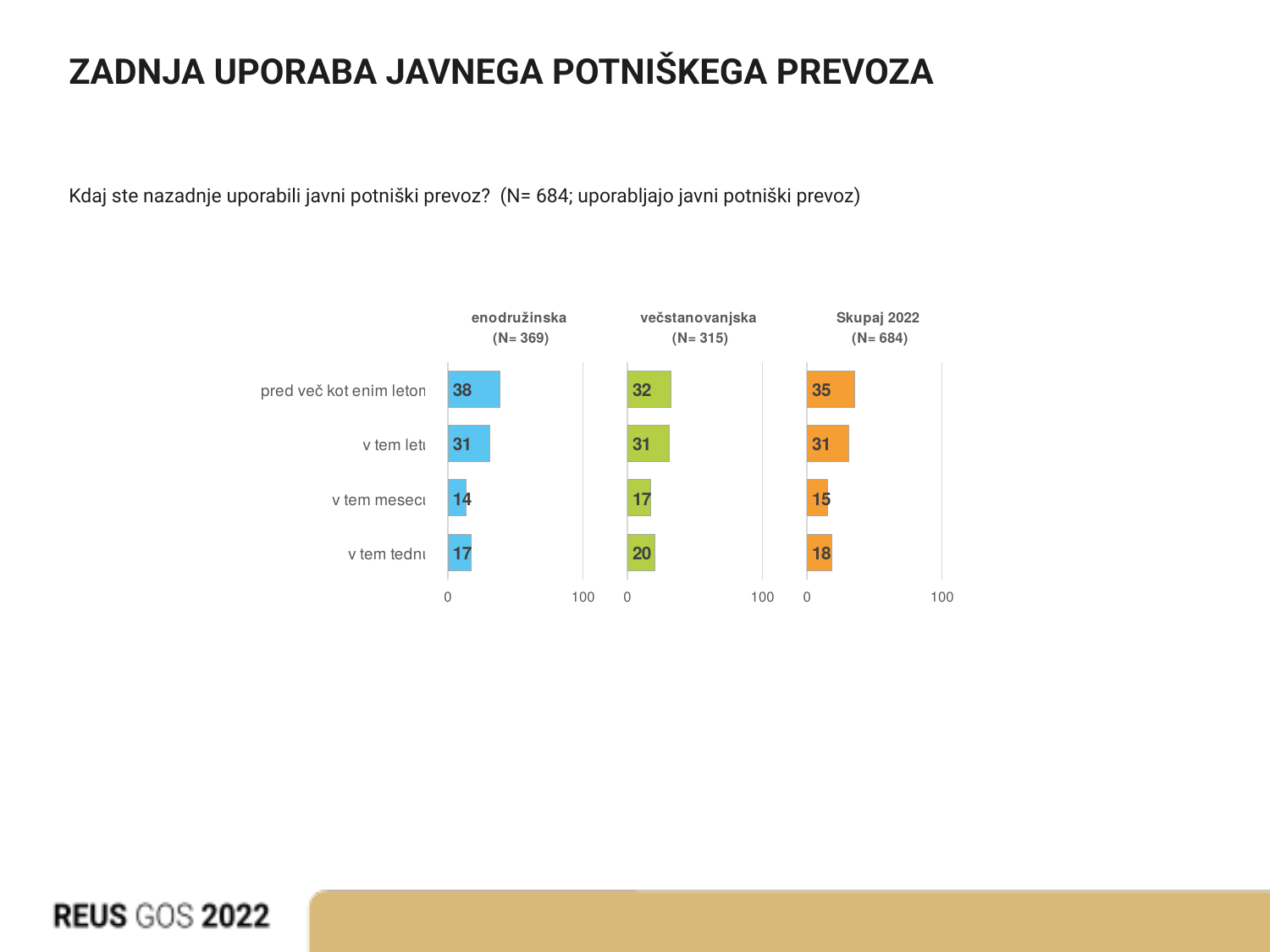

# ZADNJA UPORABA JAVNEGA POTNIŠKEGA PREVOZA
Kdaj ste nazadnje uporabili javni potniški prevoz?  (N= 684; uporabljajo javni potniški prevoz)

### Chart:

| Category | Skupaj 2022
 (N= 684) |
|---|---|
| v tem tednu | 18.34846894375243 |
| v tem mesecu | 15.160298677742182 |
| v tem letu | 31.026510286030263 |
| pred več kot enim letom | 35.46472209247516 |

### Chart:

| Category | enodružinska
 (N= 369) |
|---|---|
| v tem tednu | 16.908894778620457 |
| v tem mesecu | 13.672423115554178 |
| v tem letu | 31.06055682892418 |
| pred več kot enim letom | 38.358125276901234 |

### Chart:

| Category | večstanovanjska
 (N= 315) |
|---|---|
| v tem tednu | 20.035464481245405 |
| v tem mesecu | 16.903897232475853 |
| v tem letu | 30.98661212217027 |
| pred več kot enim letom | 32.0740261641084 |

### Chart:

| Category | Skupaj 2022
 (N= 684) |
|---|---|
| v tem tednu | 18.34846894375243 |
| v tem mesecu | 15.160298677742182 |
| v tem letu | 31.026510286030263 |
| pred več kot enim letom | 35.46472209247516 |